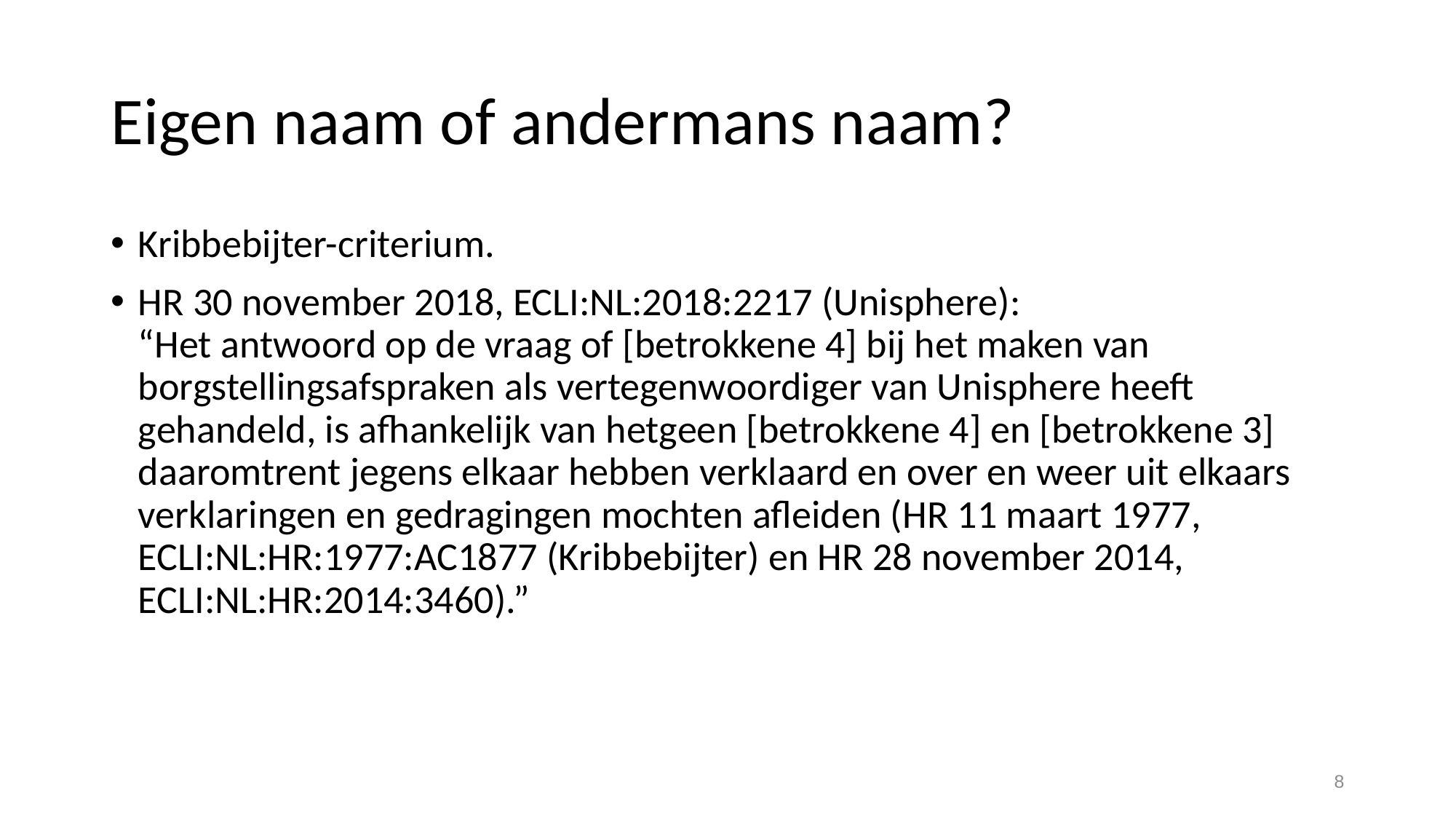

# Eigen naam of andermans naam?
Kribbebijter-criterium.
HR 30 november 2018, ECLI:NL:2018:2217 (Unisphere):
“Het antwoord op de vraag of [betrokkene 4] bij het maken van borgstellingsafspraken als vertegenwoordiger van Unisphere heeft gehandeld, is afhankelijk van hetgeen [betrokkene 4] en [betrokkene 3] daaromtrent jegens elkaar hebben verklaard en over en weer uit elkaars verklaringen en gedragingen mochten afleiden (HR 11 maart 1977, ECLI:NL:HR:1977:AC1877 (Kribbebijter) en HR 28 november 2014, ECLI:NL:HR:2014:3460).”
8